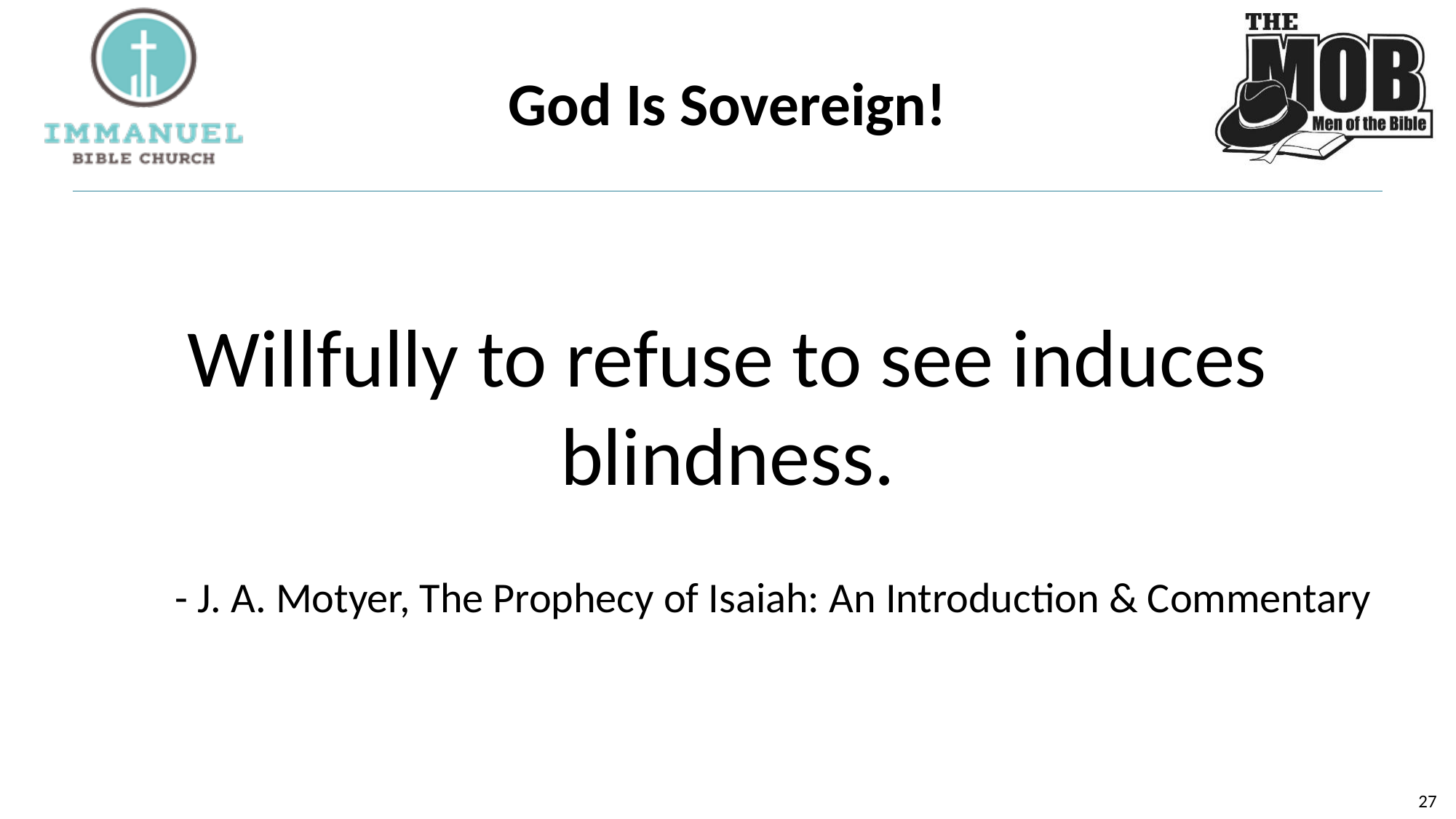

# God Is Sovereign!

Willfully to refuse to see induces blindness.

- J. A. Motyer, The Prophecy of Isaiah: An Introduction & Commentary
27